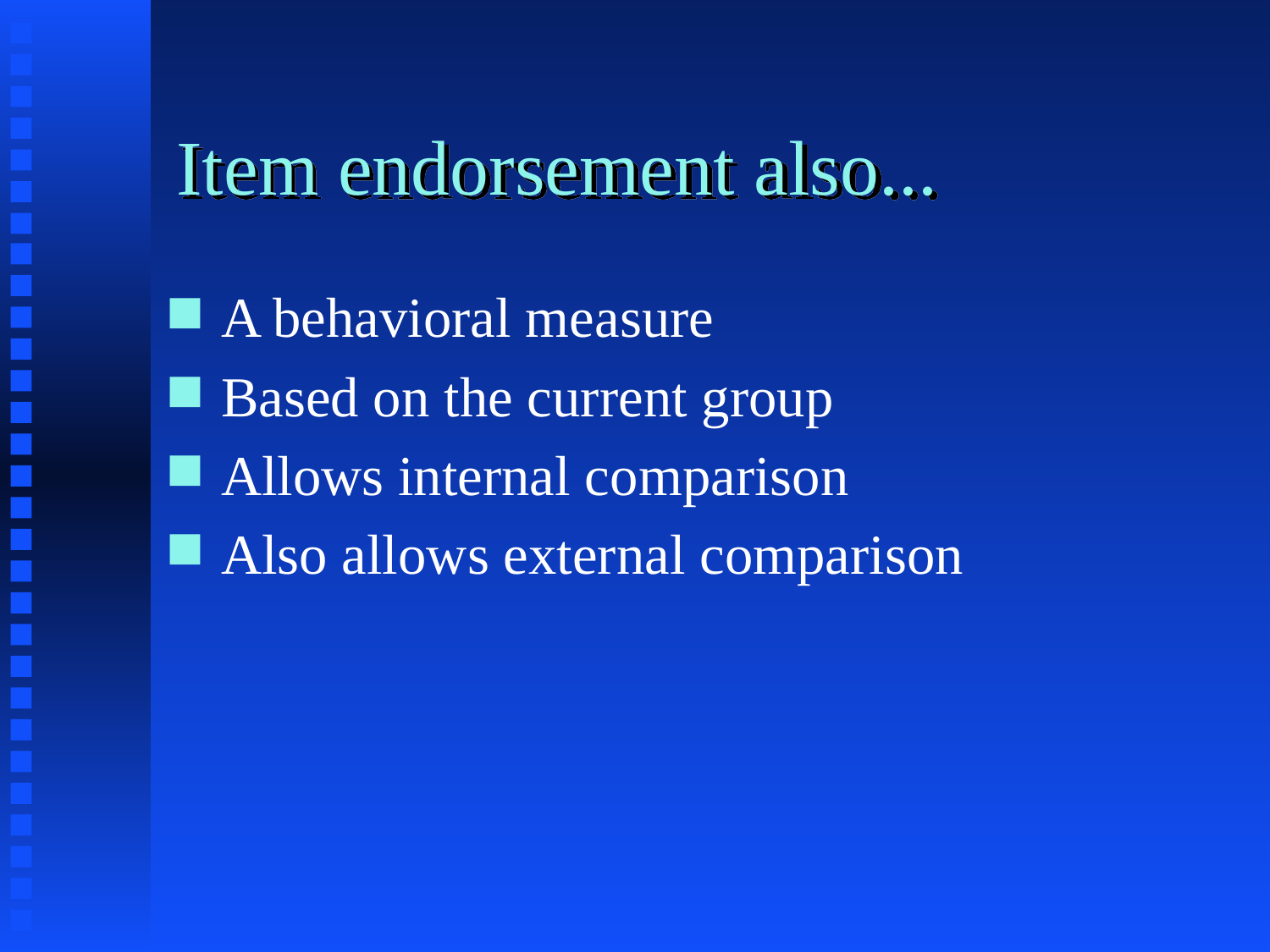

# Item endorsement also...
A behavioral measure
Based on the current group
Allows internal comparison
Also allows external comparison